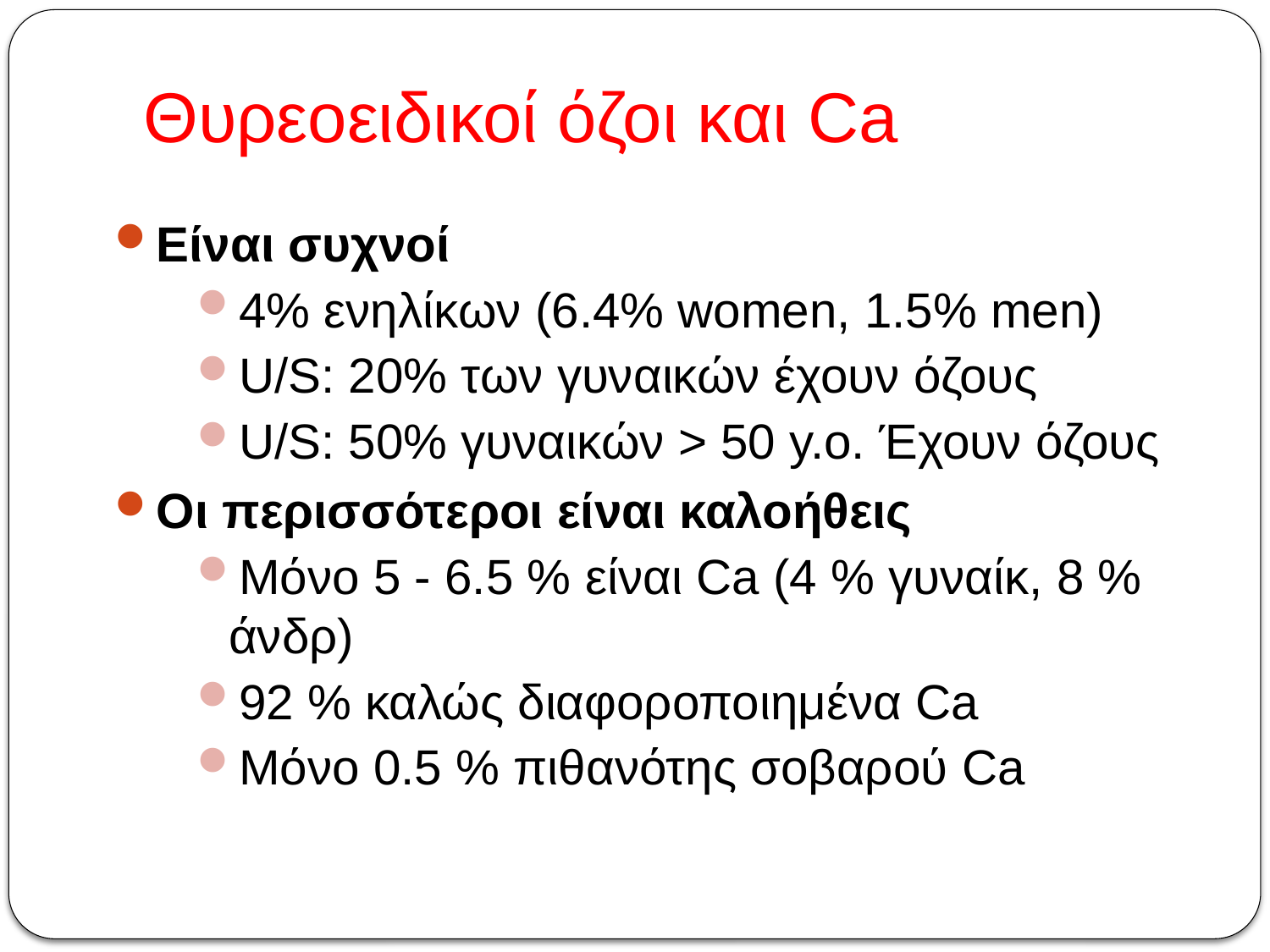

# Θυρεοειδικοί όζοι και Ca
Είναι συχνοί
4% ενηλίκων (6.4% women, 1.5% men)
U/S: 20% των γυναικών έχουν όζους
U/S: 50% γυναικών > 50 y.o. Έχουν όζους
Οι περισσότεροι είναι καλοήθεις
Μόνο 5 - 6.5 % είναι Ca (4 % γυναίκ, 8 % άνδρ)
92 % καλώς διαφοροποιημένα Ca
Μόνο 0.5 % πιθανότης σοβαρού Ca